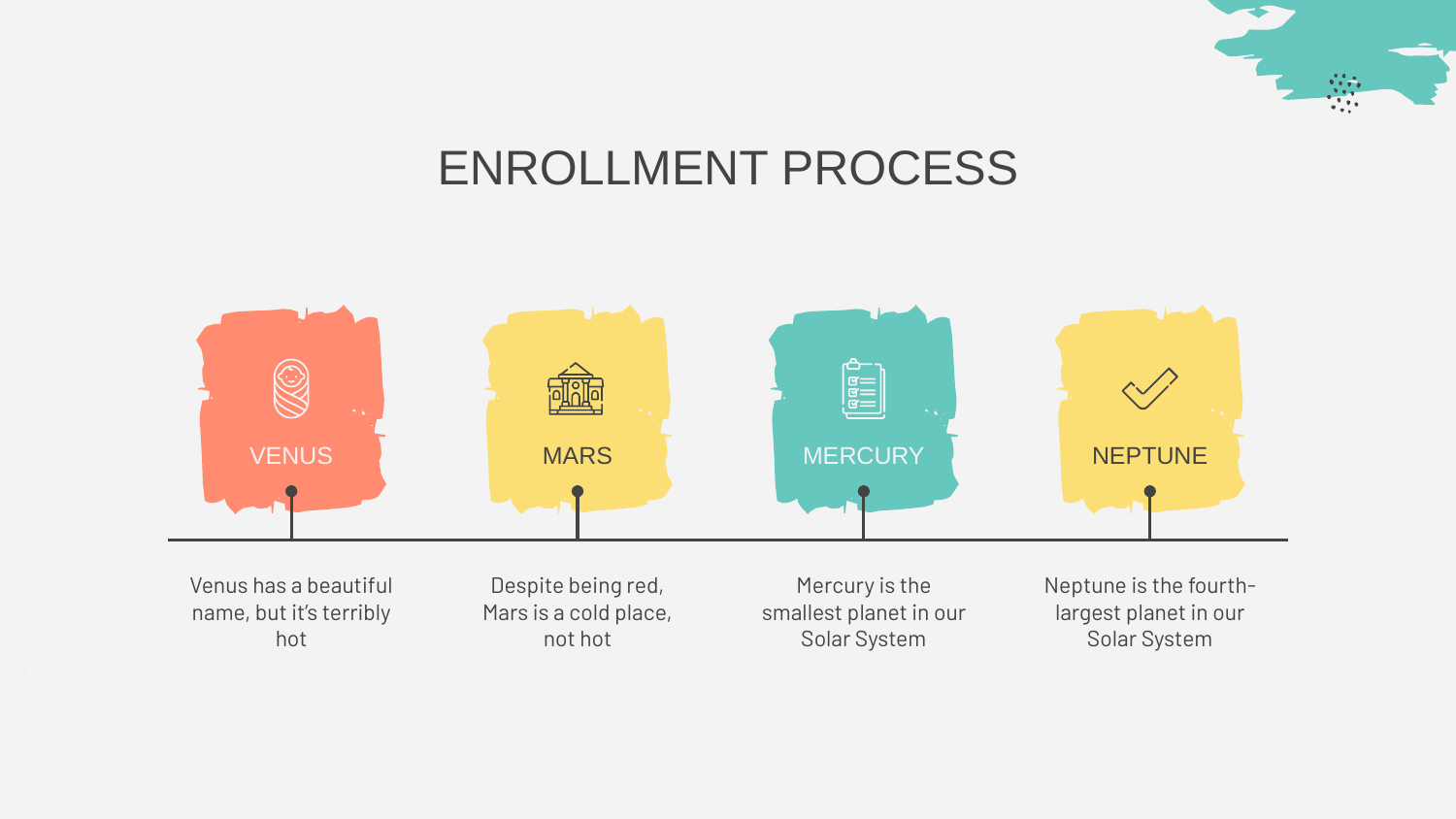

# ENROLLMENT PROCESS

VENUS
MARS
MERCURY
NEPTUNE
Venus has a beautiful name, but it’s terribly hot
Despite being red, Mars is a cold place, not hot
Mercury is the smallest planet in our Solar System
Neptune is the fourth-largest planet in our Solar System